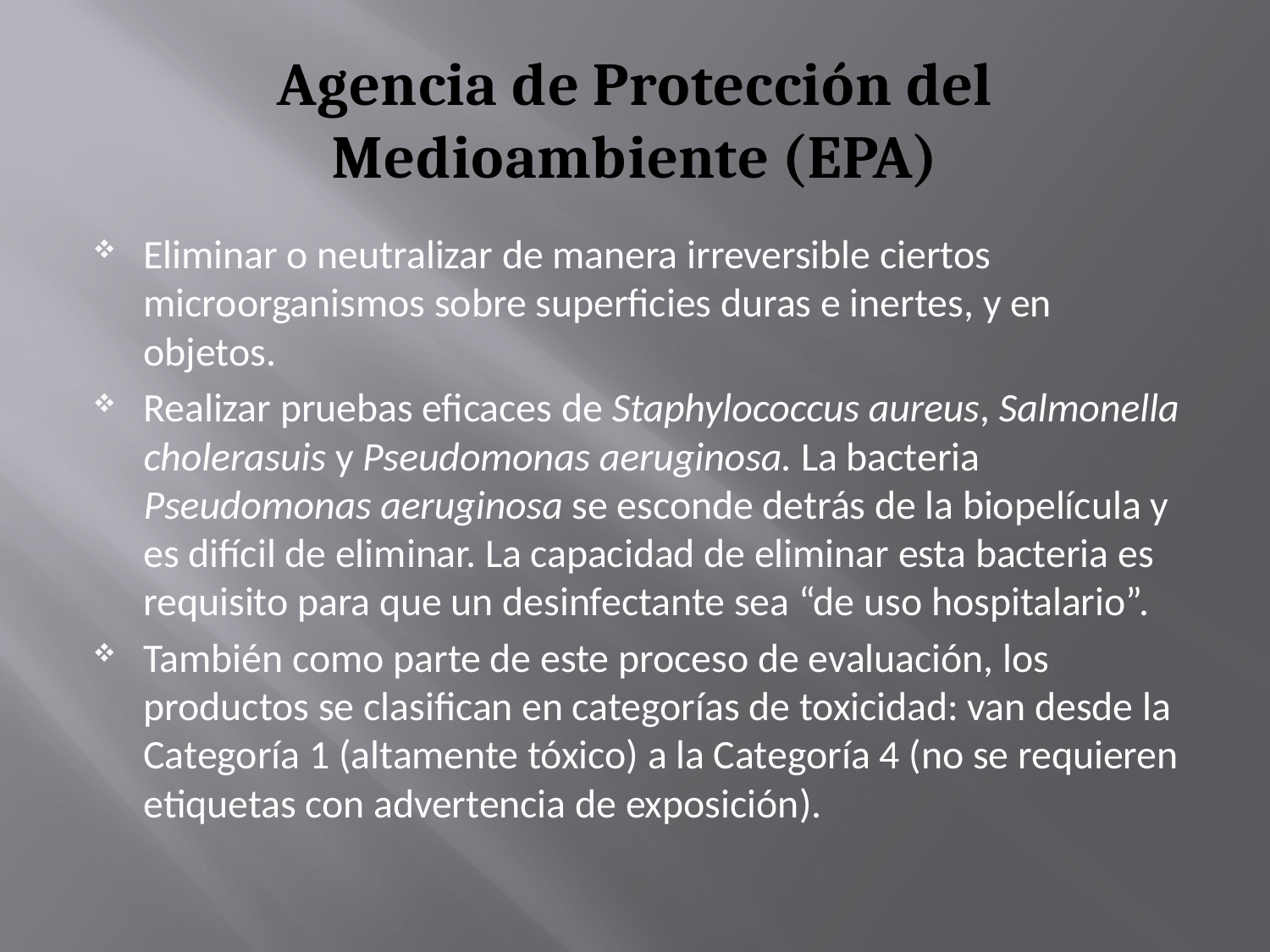

# Agencia de Protección del Medioambiente (EPA)
Eliminar o neutralizar de manera irreversible ciertos microorganismos sobre superficies duras e inertes, y en objetos.
Realizar pruebas eficaces de Staphylococcus aureus, Salmonella cholerasuis y Pseudomonas aeruginosa. La bacteria Pseudomonas aeruginosa se esconde detrás de la biopelícula y es difícil de eliminar. La capacidad de eliminar esta bacteria es requisito para que un desinfectante sea “de uso hospitalario”.
También como parte de este proceso de evaluación, los productos se clasifican en categorías de toxicidad: van desde la Categoría 1 (altamente tóxico) a la Categoría 4 (no se requieren etiquetas con advertencia de exposición).